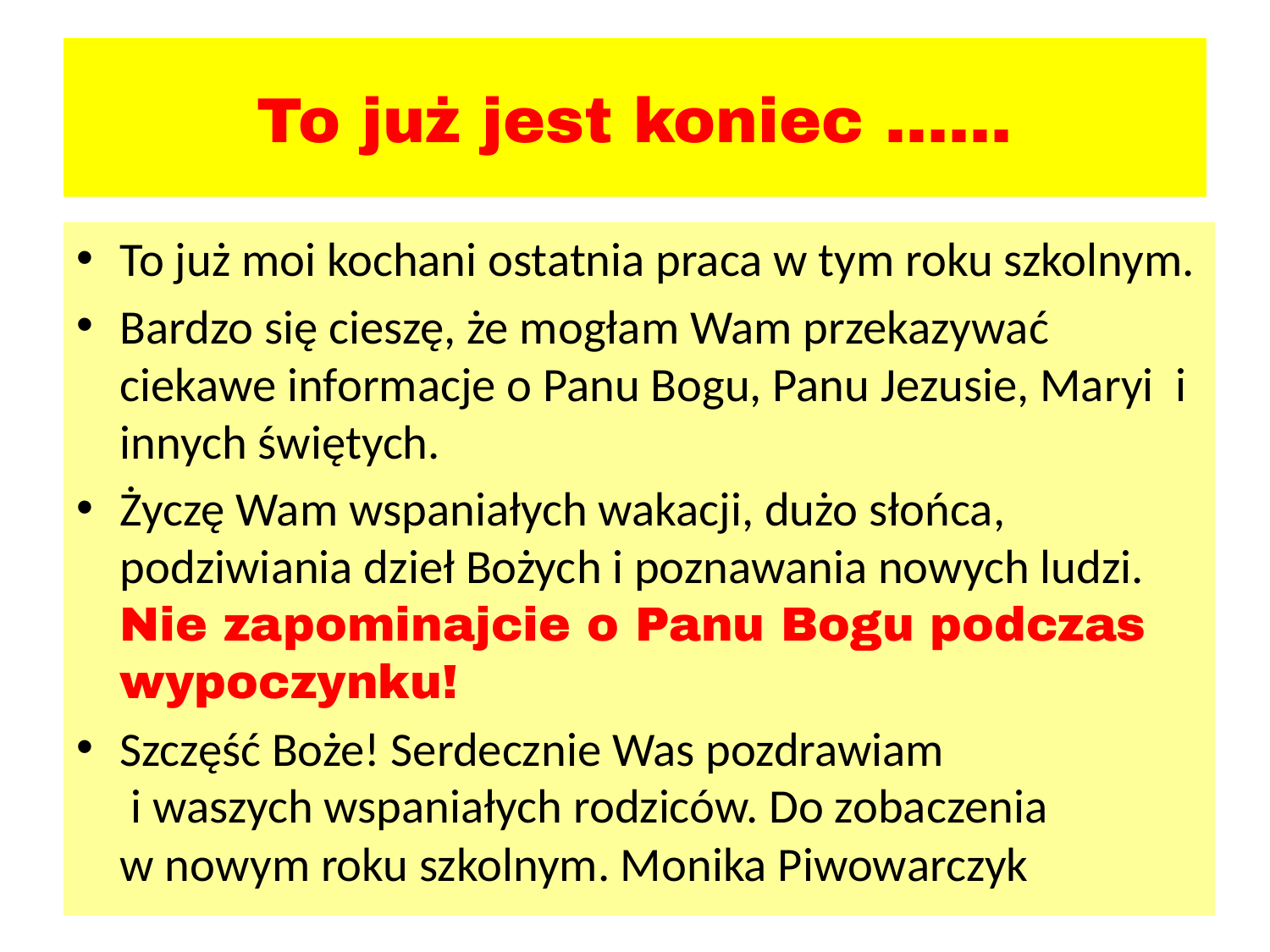

# To już jest koniec ……
To już moi kochani ostatnia praca w tym roku szkolnym.
Bardzo się cieszę, że mogłam Wam przekazywać ciekawe informacje o Panu Bogu, Panu Jezusie, Maryi  i innych świętych.
Życzę Wam wspaniałych wakacji, dużo słońca, podziwiania dzieł Bożych i poznawania nowych ludzi. Nie zapominajcie o Panu Bogu podczas wypoczynku!
Szczęść Boże! Serdecznie Was pozdrawiam
 i waszych wspaniałych rodziców. Do zobaczenia
w nowym roku szkolnym. Monika Piwowarczyk